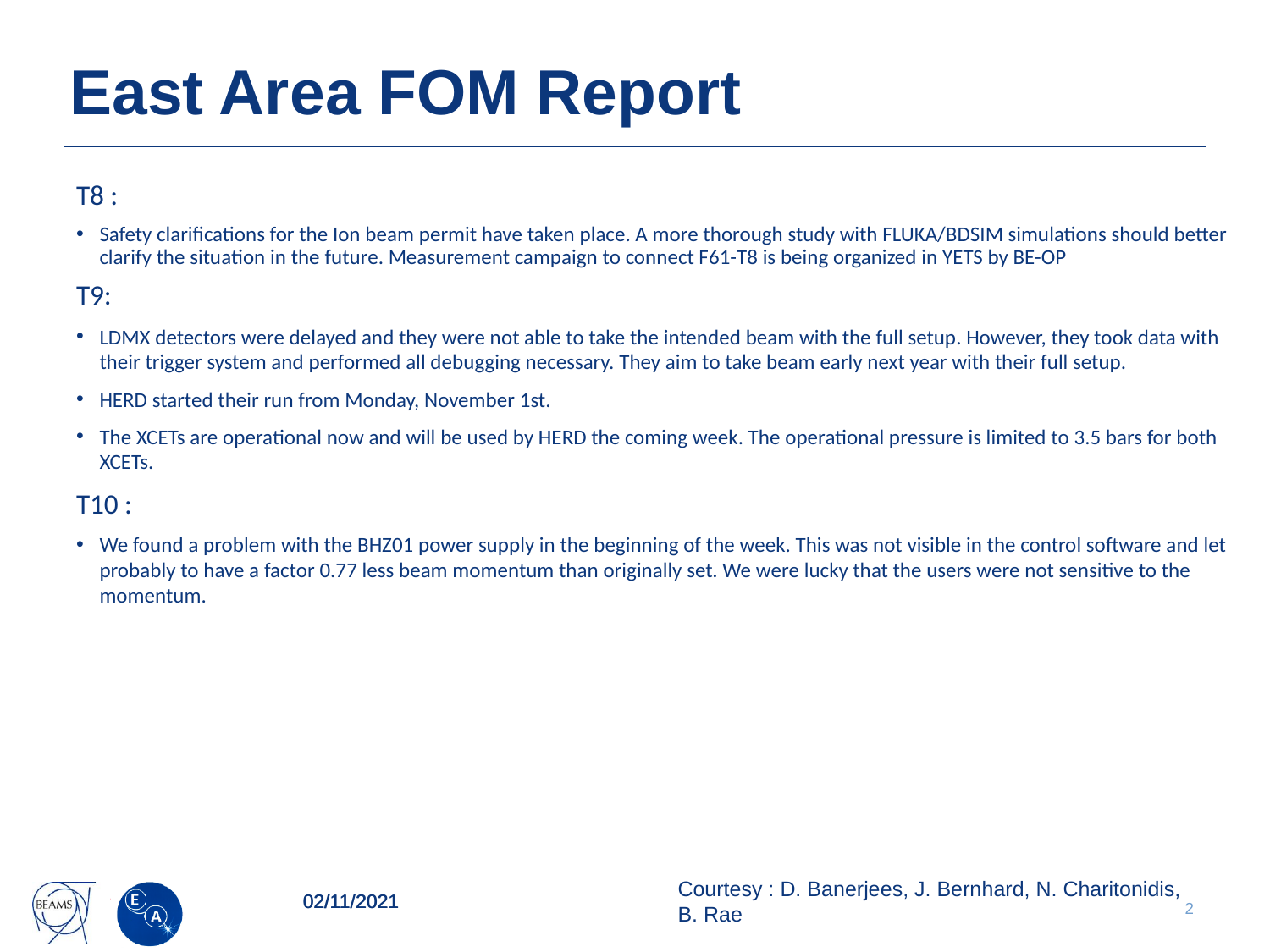

# East Area FOM Report
T8 :
Safety clarifications for the Ion beam permit have taken place. A more thorough study with FLUKA/BDSIM simulations should better clarify the situation in the future. Measurement campaign to connect F61-T8 is being organized in YETS by BE-OP
T9:
LDMX detectors were delayed and they were not able to take the intended beam with the full setup. However, they took data with their trigger system and performed all debugging necessary. They aim to take beam early next year with their full setup.
HERD started their run from Monday, November 1st.
The XCETs are operational now and will be used by HERD the coming week. The operational pressure is limited to 3.5 bars for both XCETs.
T10 :
We found a problem with the BHZ01 power supply in the beginning of the week. This was not visible in the control software and let probably to have a factor 0.77 less beam momentum than originally set. We were lucky that the users were not sensitive to the momentum.
Courtesy : D. Banerjees, J. Bernhard, N. Charitonidis, B. Rae
02/11/2021
02/11/2021
2